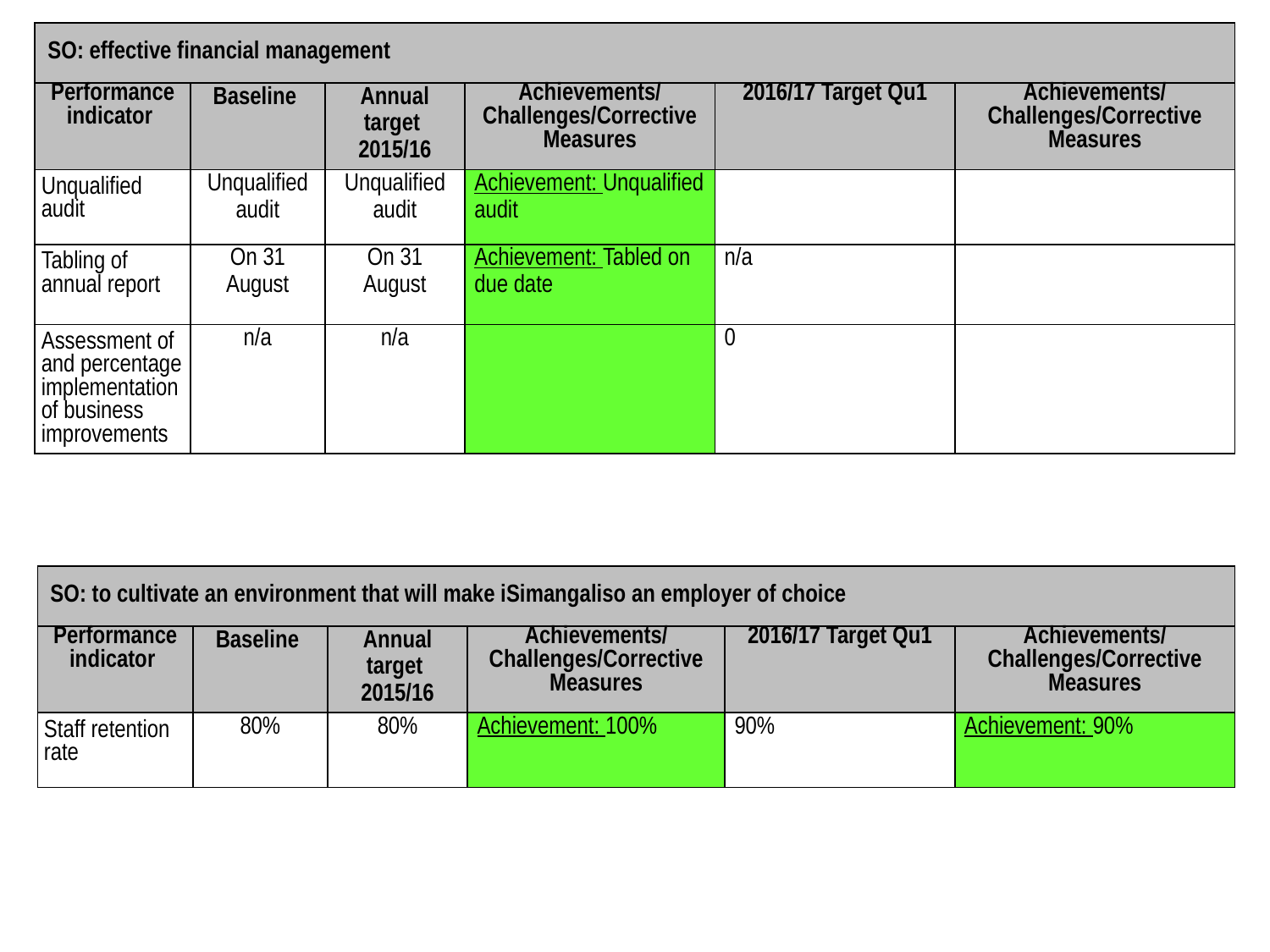

| SO: effective financial management |  |  |  |  |  |
| --- | --- | --- | --- | --- | --- |
| Performance indicator | Baseline | Annual target 2015/16 | Achievements/Challenges/Corrective Measures | 2016/17 Target Qu1 | Achievements/Challenges/Corrective Measures |
| Unqualified audit | Unqualified audit | Unqualified audit | Achievement: Unqualified audit |  |  |
| Tabling of annual report | On 31 August | On 31 August | Achievement: Tabled on due date | n/a |  |
| Assessment of and percentage implementation of business improvements | n/a | n/a |  | 0 |  |
| SO: to cultivate an environment that will make iSimangaliso an employer of choice |  |  |  |  |  |
| --- | --- | --- | --- | --- | --- |
| Performance indicator | Baseline | Annual target 2015/16 | Achievements/Challenges/Corrective Measures | 2016/17 Target Qu1 | Achievements/Challenges/Corrective Measures |
| Staff retention rate | 80% | 80% | Achievement: 100% | 90% | Achievement: 90% |